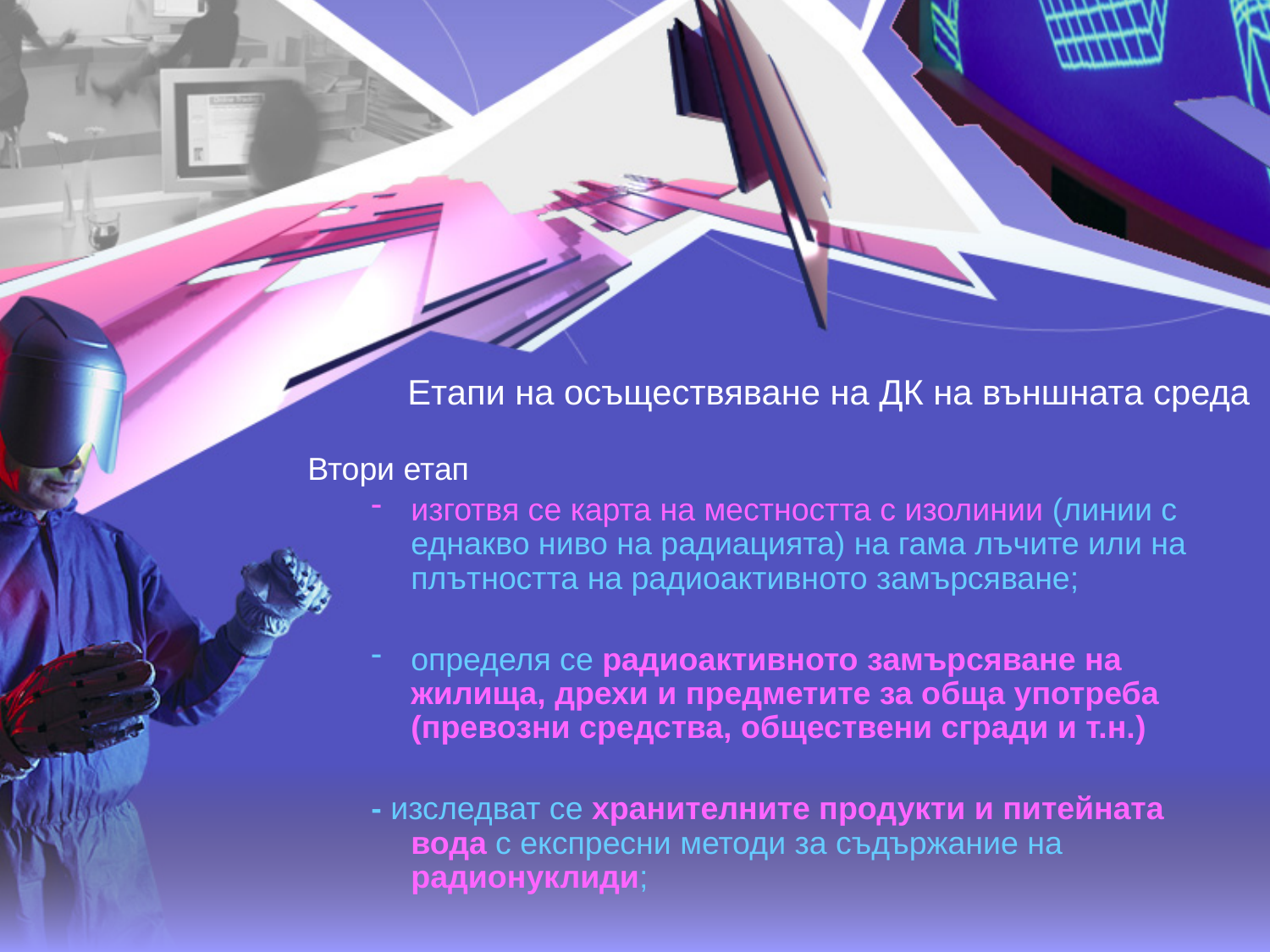

# Етапи на осъществяване на ДК на външната среда
Втори етап
изготвя се карта на местността с изолинии (линии с еднакво ниво на радиацията) на гама лъчите или на плътността на радиоактивното замърсяване;

определя се радиоактивното замърсяване на жилища, дрехи и предметите за обща употреба (превозни средства, обществени сгради и т.н.)

- изследват се хранителните продукти и питейната вода с експресни методи за съдържание на радионуклиди;